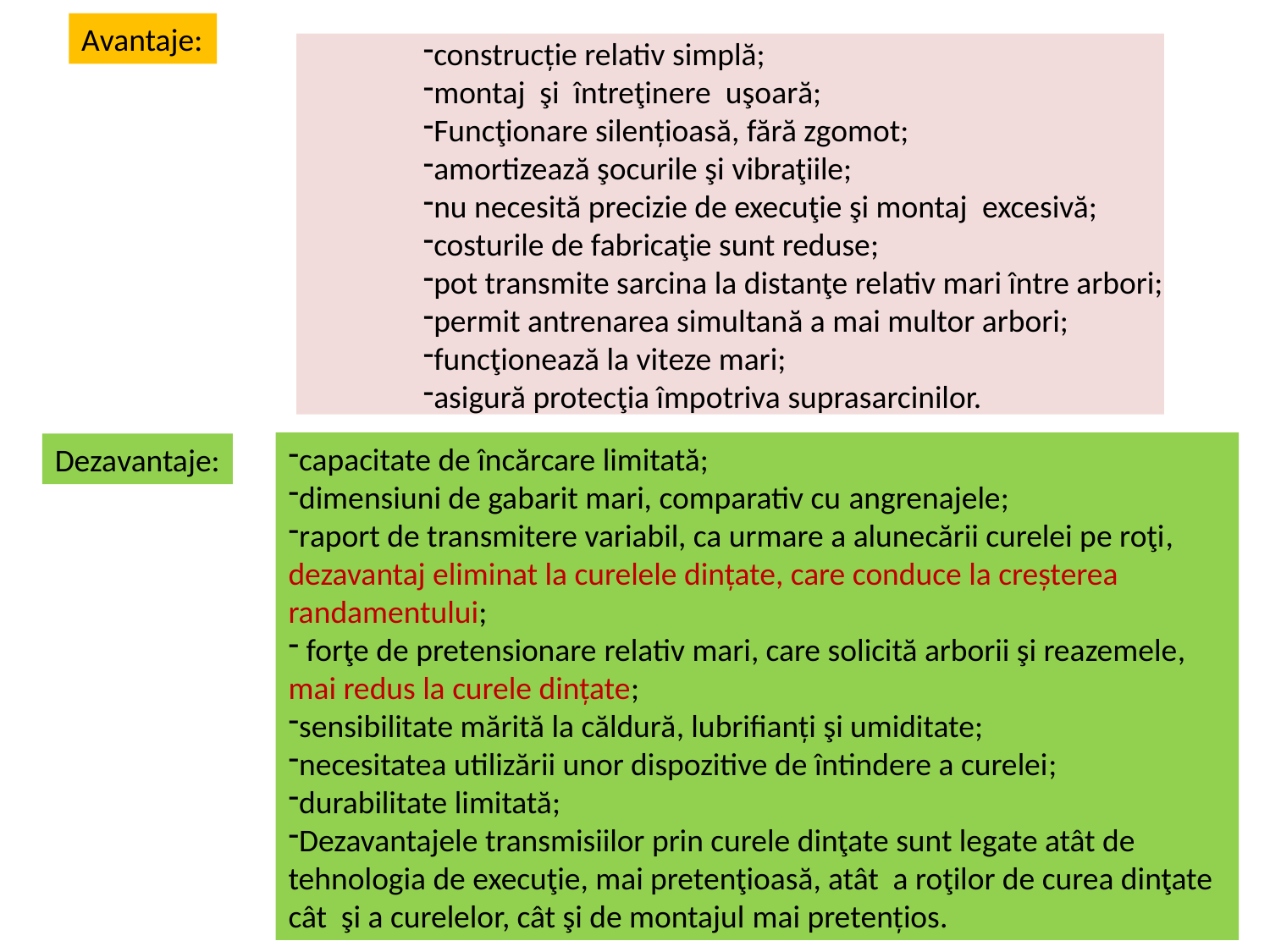

Avantaje:
construcție relativ simplă;
montaj  şi  întreţinere  uşoară;
Funcţionare silențioasă, fără zgomot;
amortizează şocurile şi vibraţiile;
nu necesită precizie de execuţie şi montaj  excesivă;
costurile de fabricaţie sunt reduse;
pot transmite sarcina la distanţe relativ mari între arbori;
permit antrenarea simultană a mai multor arbori;
funcţionează la viteze mari;
asigură protecţia împotriva suprasarcinilor.
capacitate de încărcare limitată;
dimensiuni de gabarit mari, comparativ cu angrenajele;
raport de transmitere variabil, ca urmare a alunecării curelei pe roţi, dezavantaj eliminat la curelele dințate, care conduce la creșterea randamentului;
 forţe de pretensionare relativ mari, care solicită arborii şi reazemele, mai redus la curele dințate;
sensibilitate mărită la căldură, lubrifianți şi umiditate;
necesitatea utilizării unor dispozitive de întindere a curelei;
durabilitate limitată;
Dezavantajele transmisiilor prin curele dinţate sunt legate atât de tehnologia de execuţie, mai pretenţioasă, atât  a roţilor de curea dinţate cât  şi a curelelor, cât şi de montajul mai pretențios.
Dezavantaje: